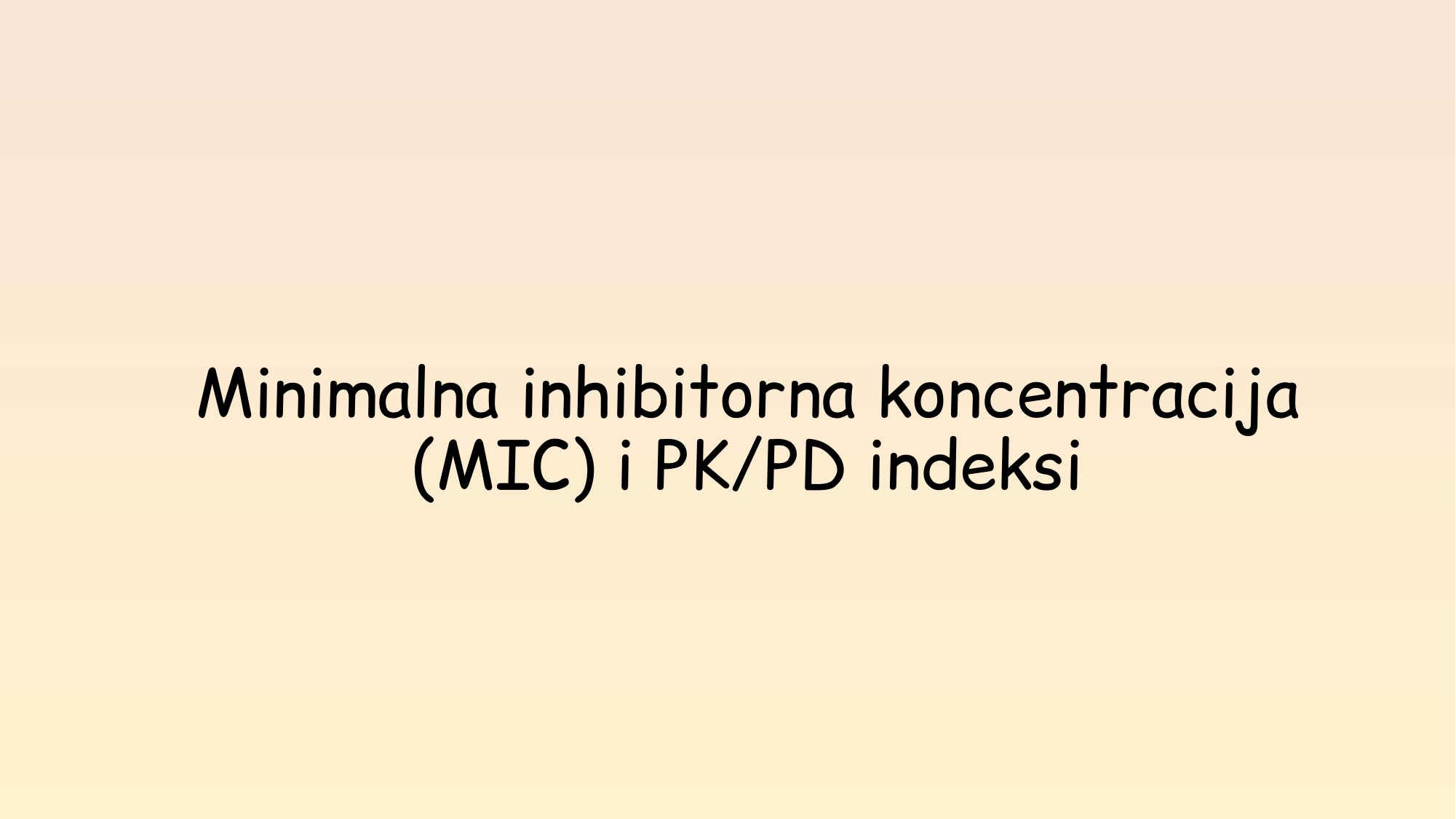

# Minimalna inhibitorna koncentracija (MIC) i PK/PD indeksi